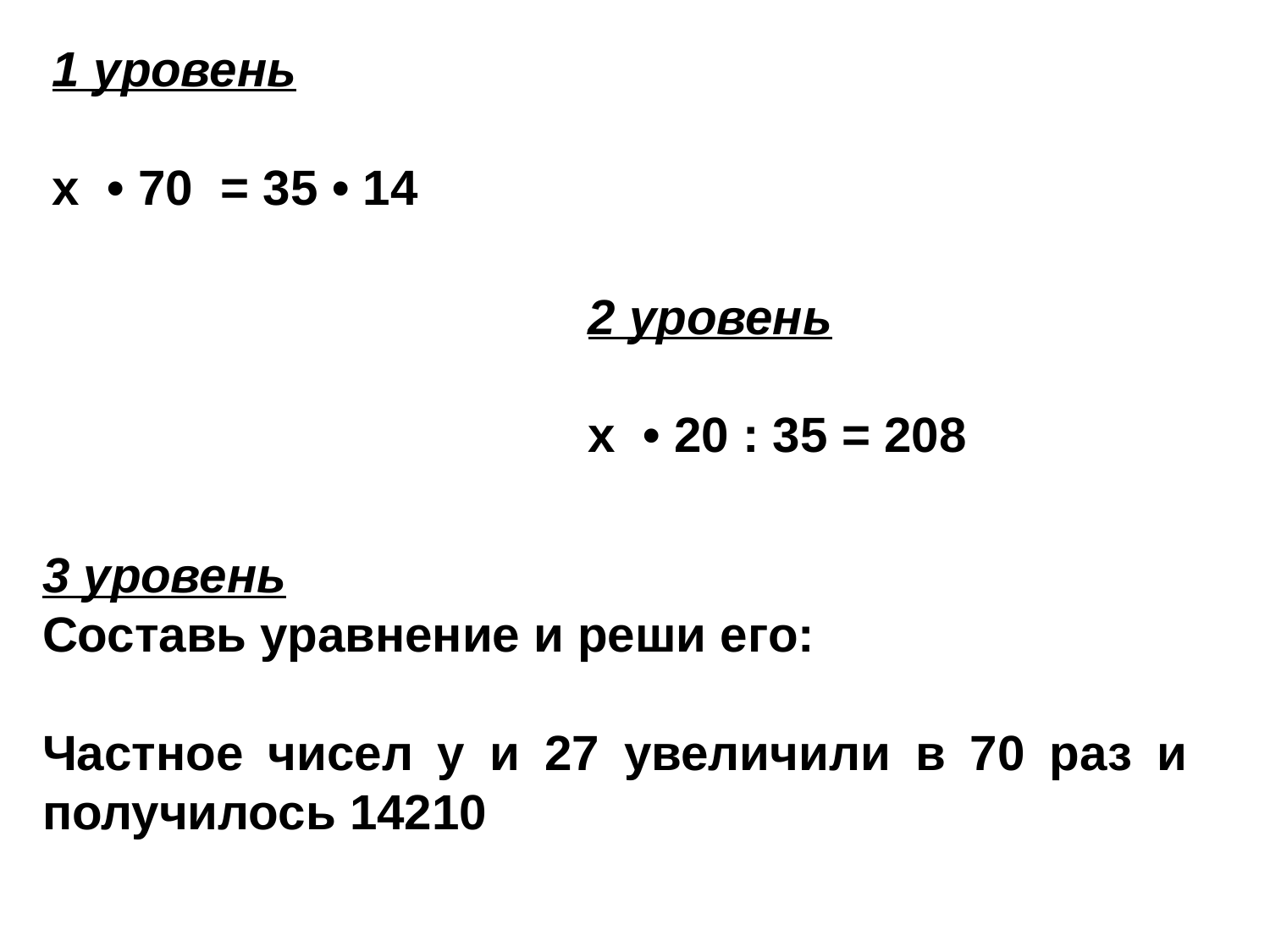

1 уровень

х  • 70  = 35 • 14
2 уровень

х  • 20 : 35 = 208
3 уровень
Составь уравнение и реши его:

Частное чисел у и 27 увеличили в 70 раз и получилось 14210